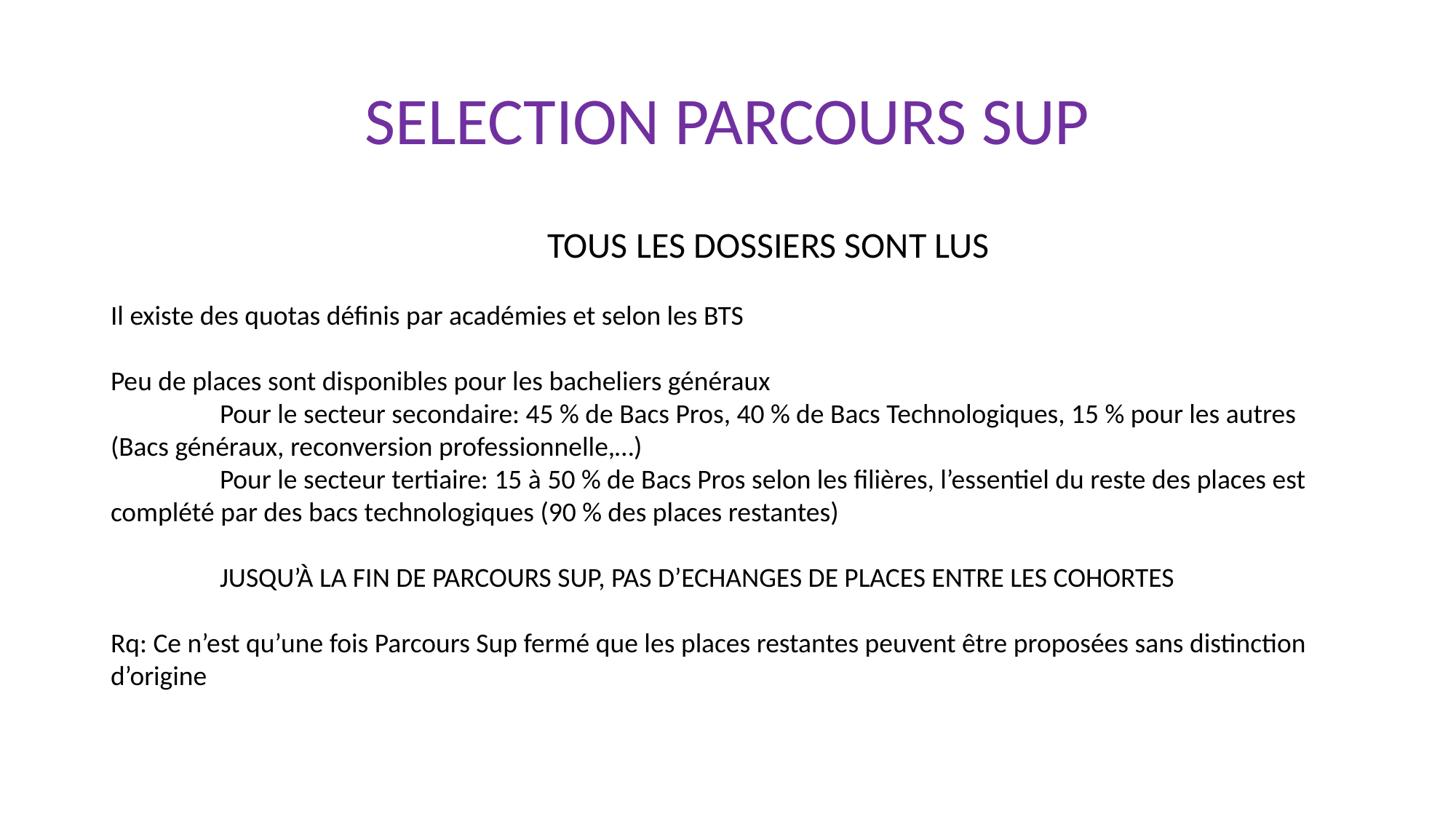

# SELECTION PARCOURS SUP
				TOUS LES DOSSIERS SONT LUS

Il existe des quotas définis par académies et selon les BTS

Peu de places sont disponibles pour les bacheliers généraux
	Pour le secteur secondaire: 45 % de Bacs Pros, 40 % de Bacs Technologiques, 15 % pour les autres (Bacs généraux, reconversion professionnelle,…)
	Pour le secteur tertiaire: 15 à 50 % de Bacs Pros selon les filières, l’essentiel du reste des places est complété par des bacs technologiques (90 % des places restantes)

	JUSQU’À LA FIN DE PARCOURS SUP, PAS D’ECHANGES DE PLACES ENTRE LES COHORTES

Rq: Ce n’est qu’une fois Parcours Sup fermé que les places restantes peuvent être proposées sans distinction d’origine